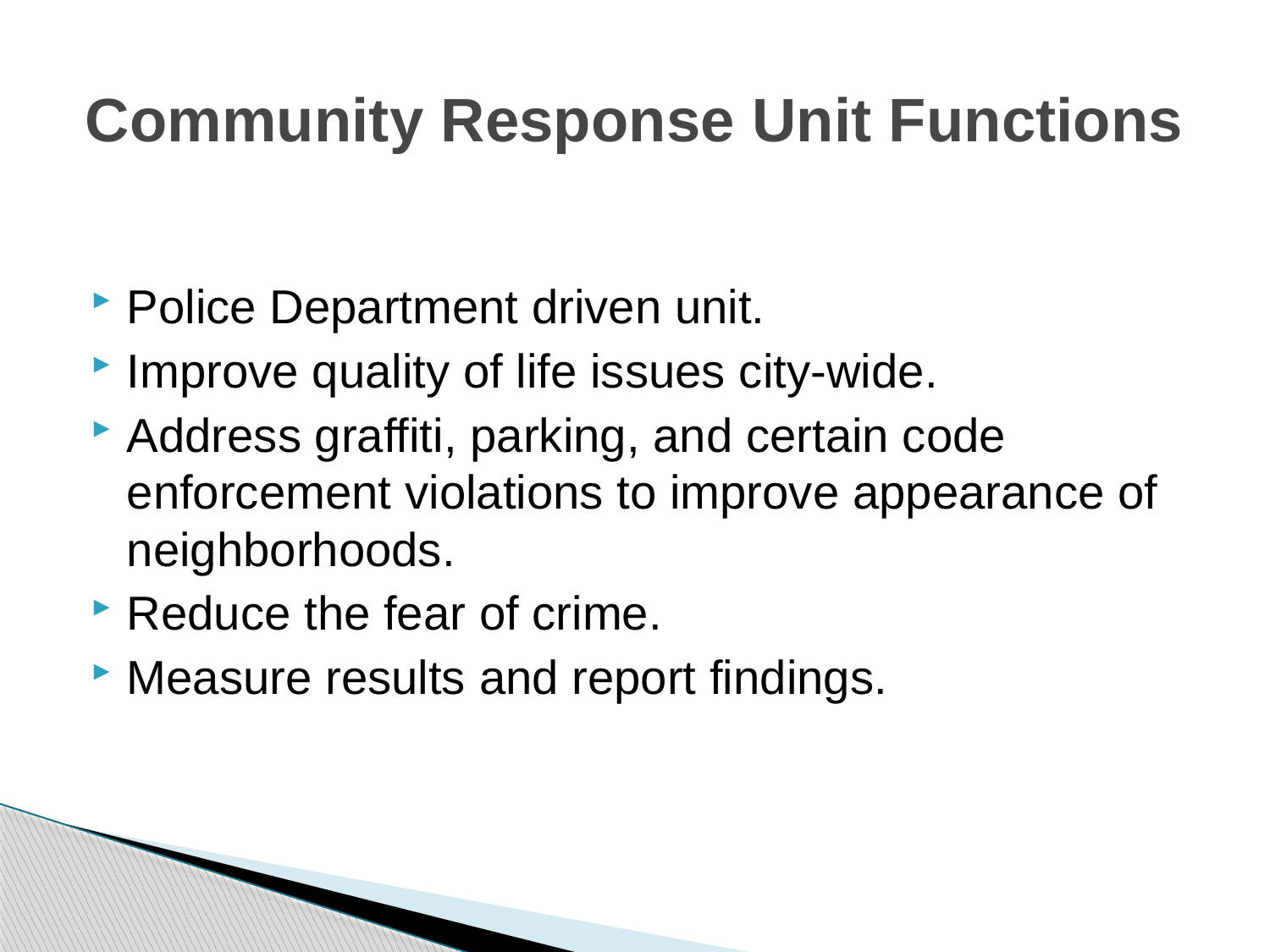

# Community Response Unit Functions

Police Department driven unit.
Improve quality of life issues city-wide.
Address graffiti, parking, and certain code enforcement violations to improve appearance of neighborhoods.
Reduce the fear of crime.
Measure results and report findings.